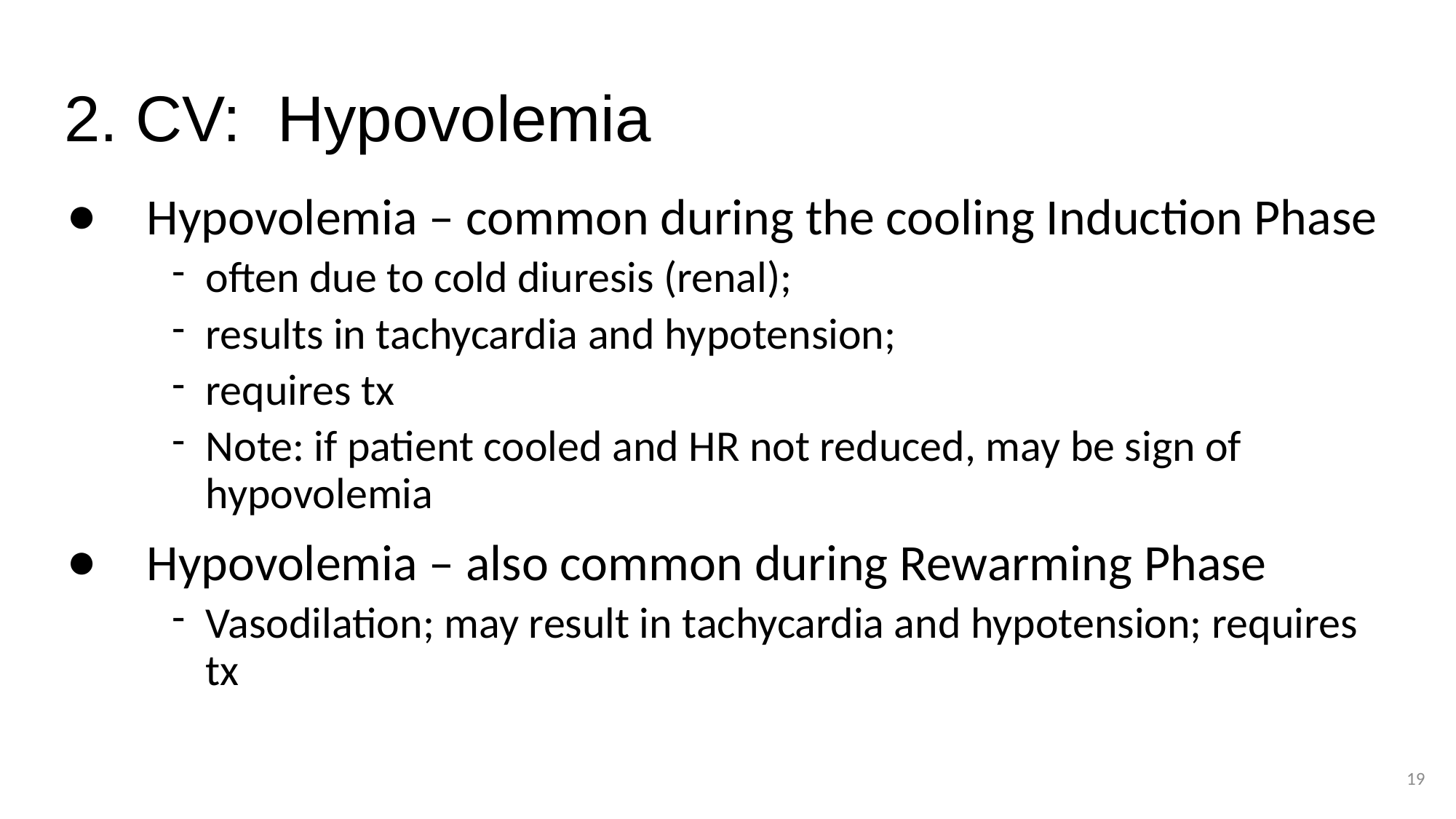

# 2. CV:  Hypovolemia
Hypovolemia – common during the cooling Induction Phase
often due to cold diuresis (renal);
results in tachycardia and hypotension;
requires tx
Note: if patient cooled and HR not reduced, may be sign of hypovolemia
Hypovolemia – also common during Rewarming Phase
Vasodilation; may result in tachycardia and hypotension; requires tx
19